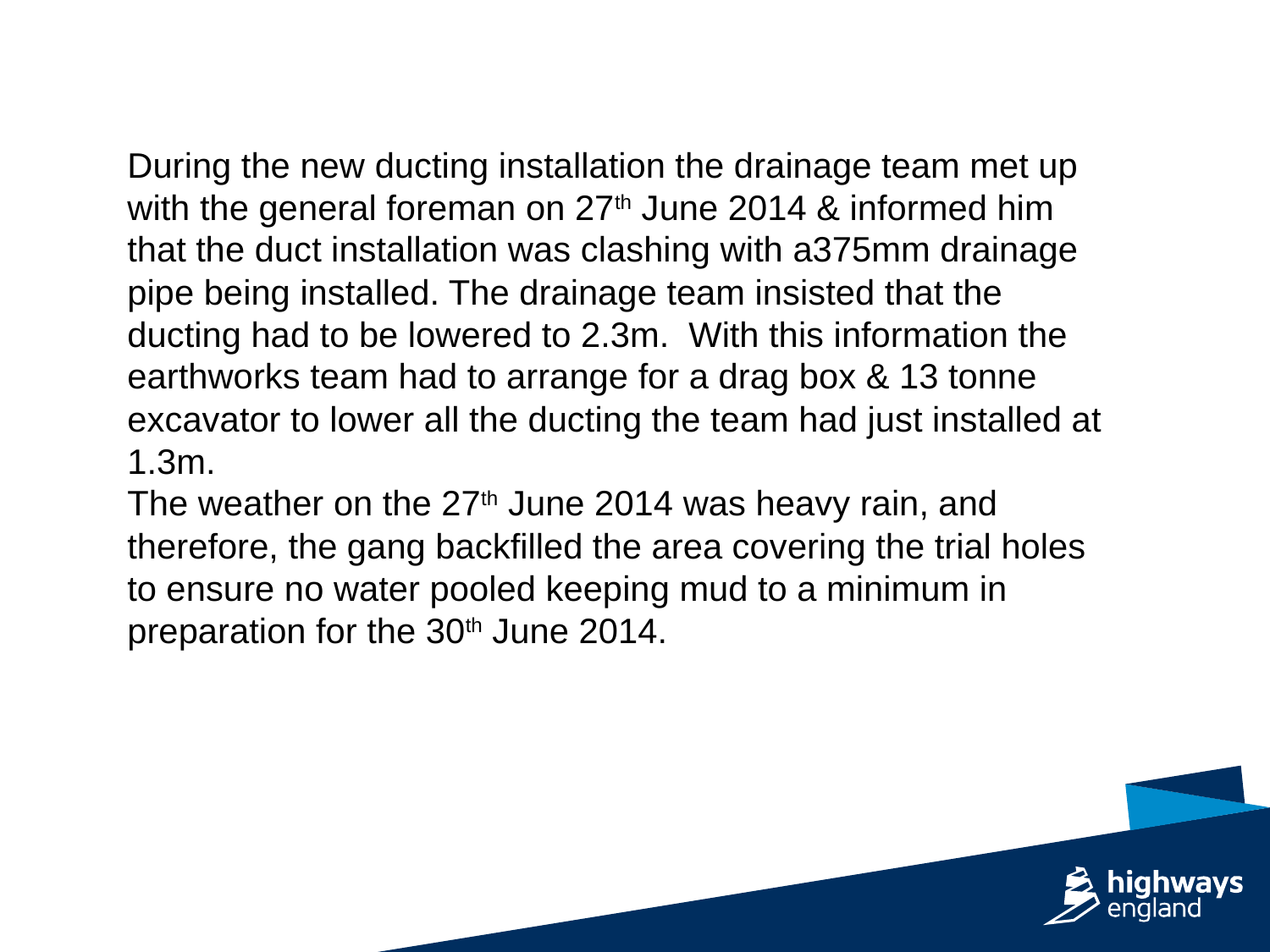

During the new ducting installation the drainage team met up with the general foreman on 27th June 2014 & informed him that the duct installation was clashing with a375mm drainage pipe being installed. The drainage team insisted that the ducting had to be lowered to 2.3m.  With this information the earthworks team had to arrange for a drag box & 13 tonne excavator to lower all the ducting the team had just installed at 1.3m.
The weather on the 27th June 2014 was heavy rain, and therefore, the gang backfilled the area covering the trial holes to ensure no water pooled keeping mud to a minimum in preparation for the 30th June 2014.